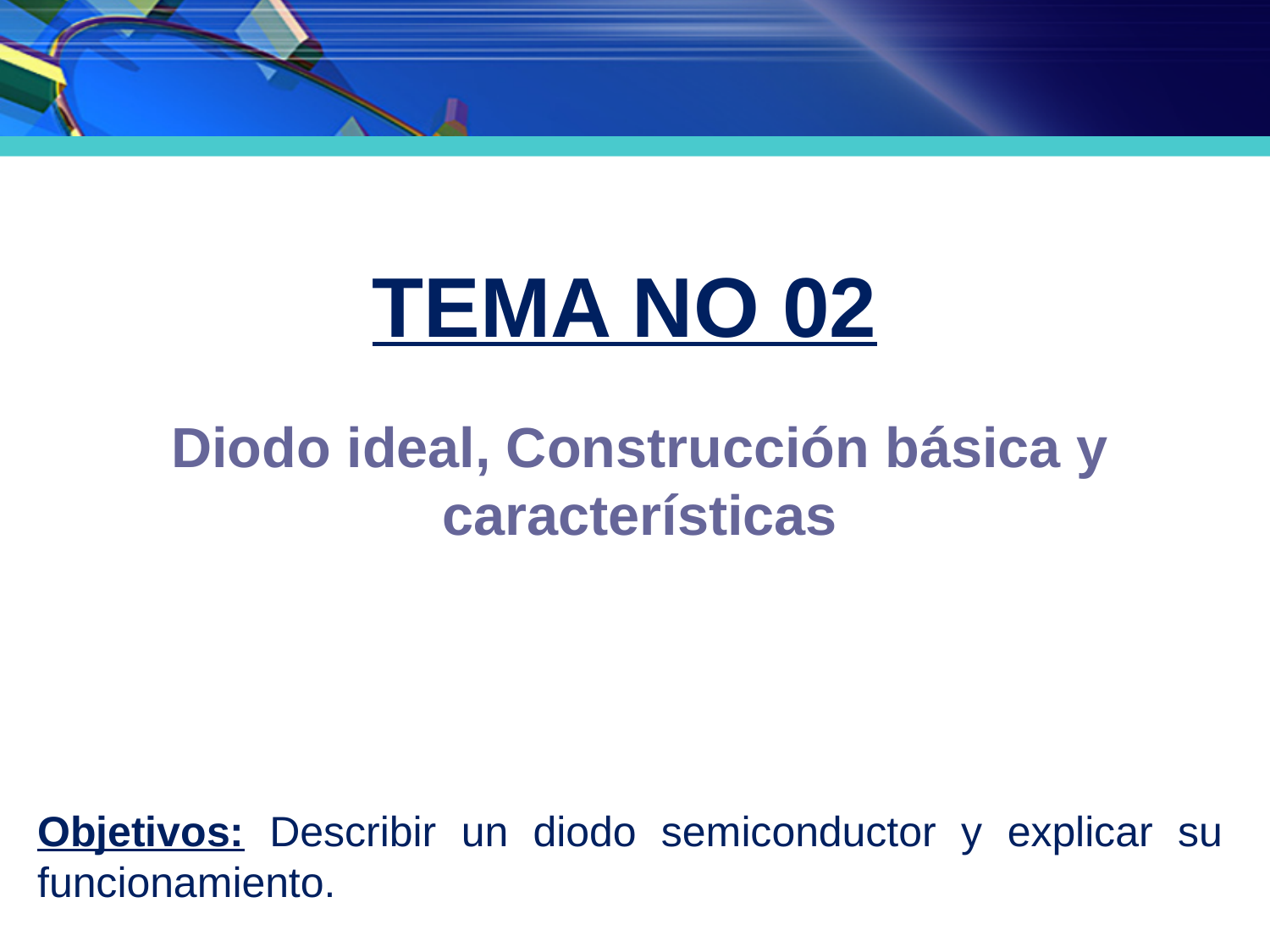

# TEMA No 02
Diodo ideal, Construcción básica y características

Objetivos: Describir un diodo semiconductor y explicar su funcionamiento.